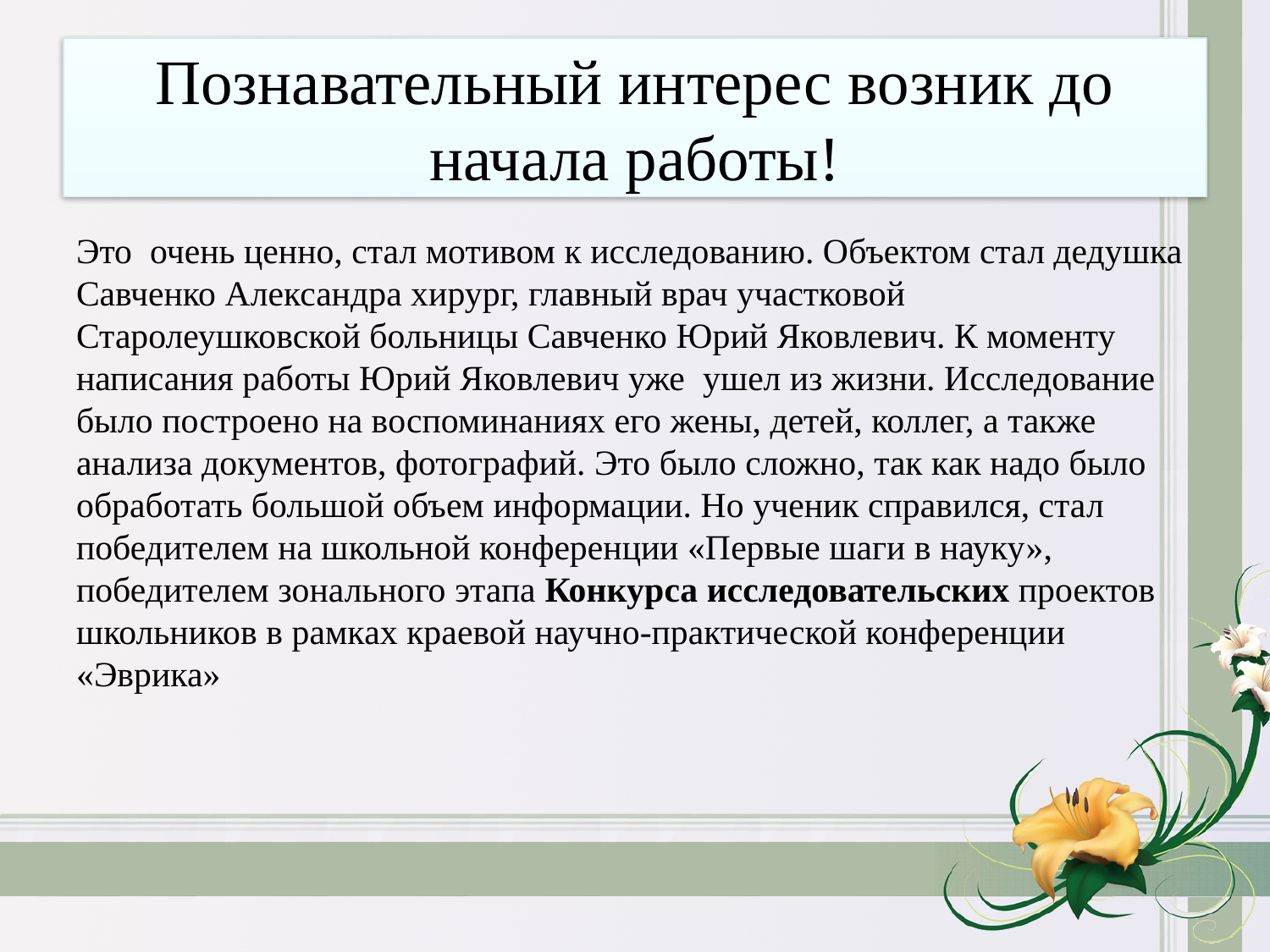

# Познавательный интерес возник до начала работы!
Это  очень ценно, стал мотивом к исследованию. Объектом стал дедушка Савченко Александра хирург, главный врач участковой Старолеушковской больницы Савченко Юрий Яковлевич. К моменту написания работы Юрий Яковлевич уже  ушел из жизни. Исследование было построено на воспоминаниях его жены, детей, коллег, а также анализа документов, фотографий. Это было сложно, так как надо было обработать большой объем информации. Но ученик справился, стал победителем на школьной конференции «Первые шаги в науку», победителем зонального этапа Конкурса исследовательских проектов школьников в рамках краевой научно-практической конференции «Эврика»